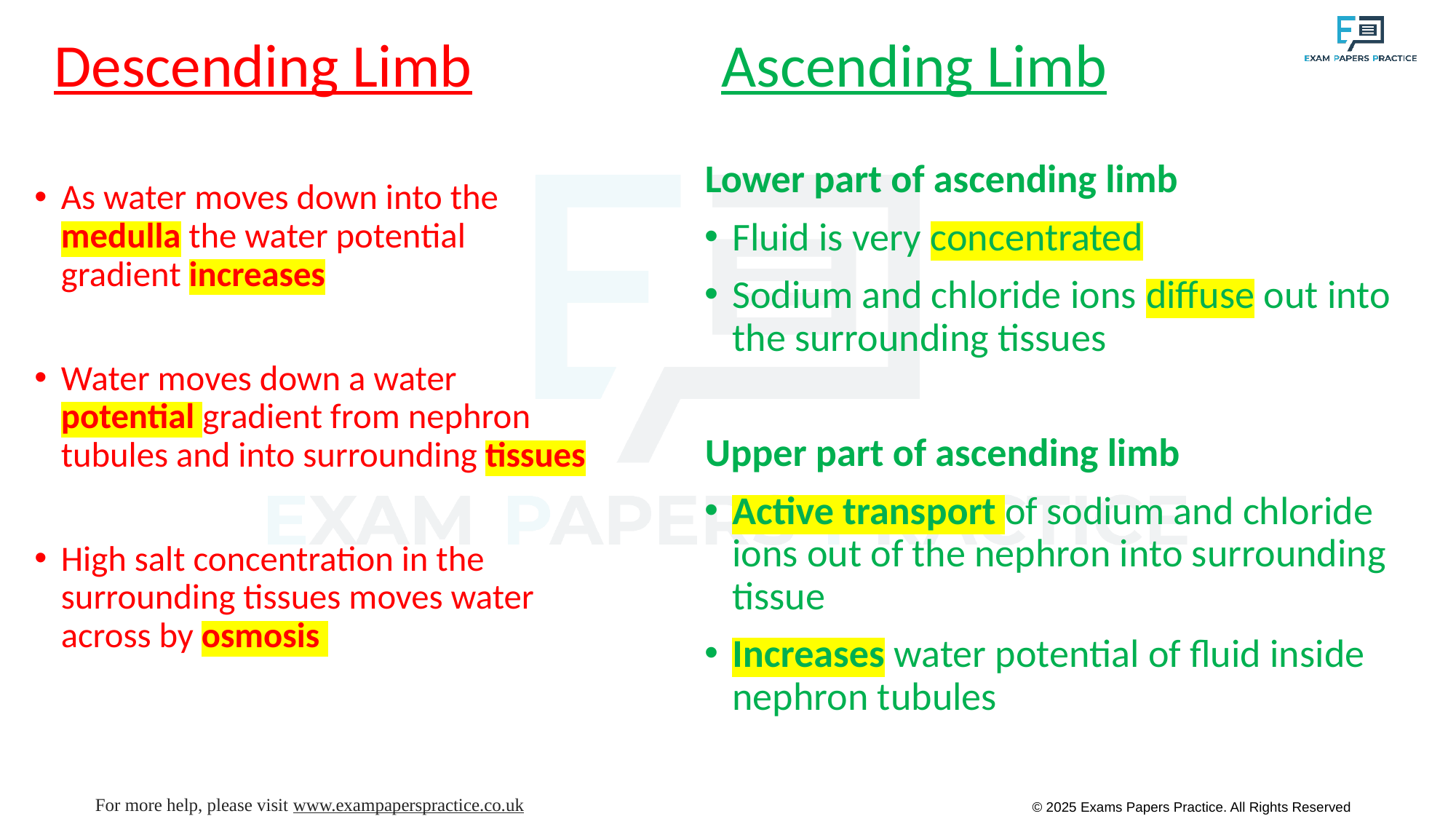

# Descending Limb
Ascending Limb
Lower part of ascending limb
Fluid is very concentrated
Sodium and chloride ions diffuse out into the surrounding tissues

Upper part of ascending limb
Active transport of sodium and chloride ions out of the nephron into surrounding tissue
Increases water potential of fluid inside nephron tubules

As water moves down into the medulla the water potential gradient increases

Water moves down a water potential gradient from nephron tubules and into surrounding tissues

High salt concentration in the surrounding tissues moves water across by osmosis